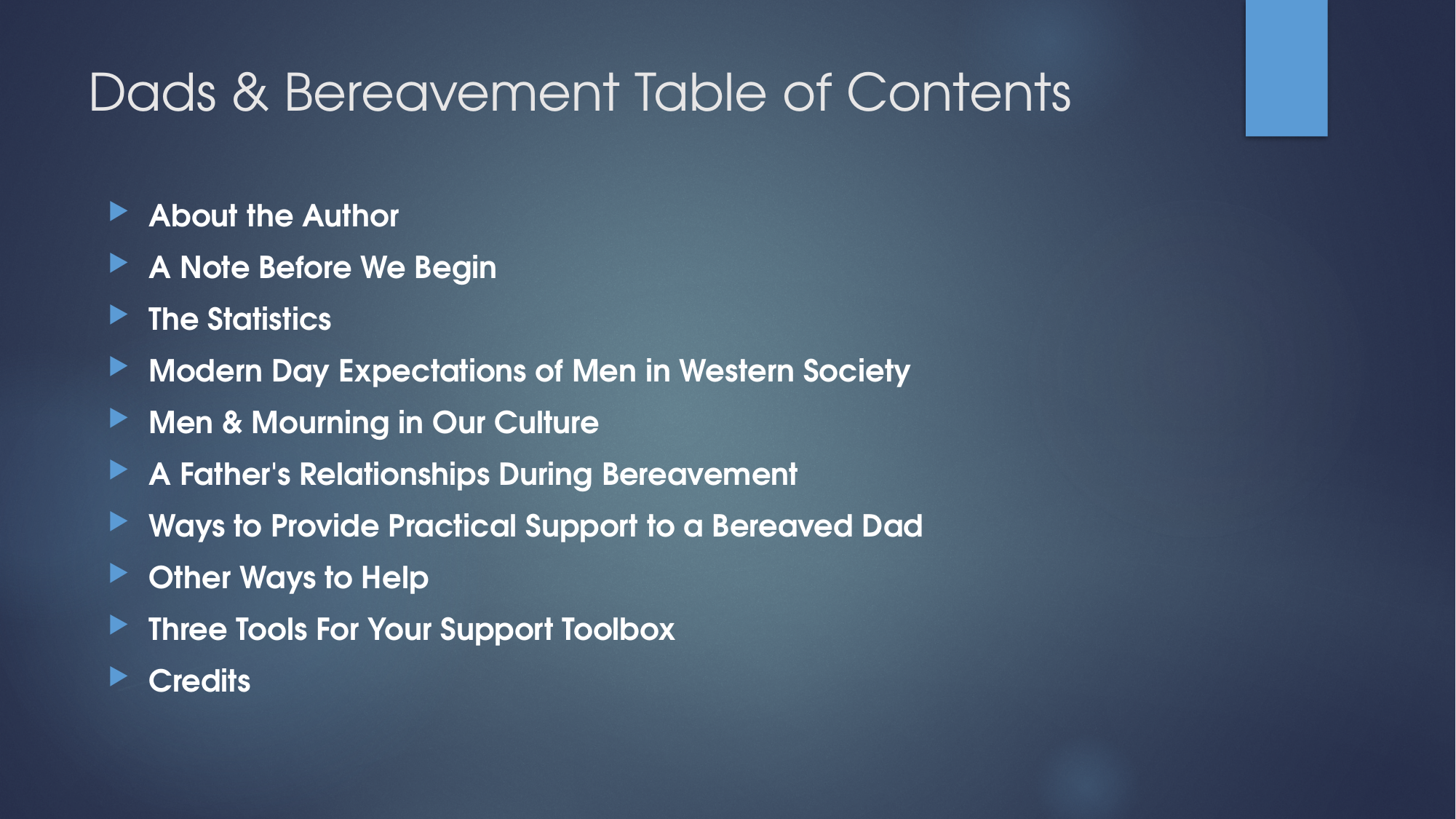

# Dads & Bereavement Table of Contents
About the Author
A Note Before We Begin
The Statistics
Modern Day Expectations of Men in Western Society
Men & Mourning in Our Culture
A Father's Relationships During Bereavement
Ways to Provide Practical Support to a Bereaved Dad
Other Ways to Help
Three Tools For Your Support Toolbox
Credits